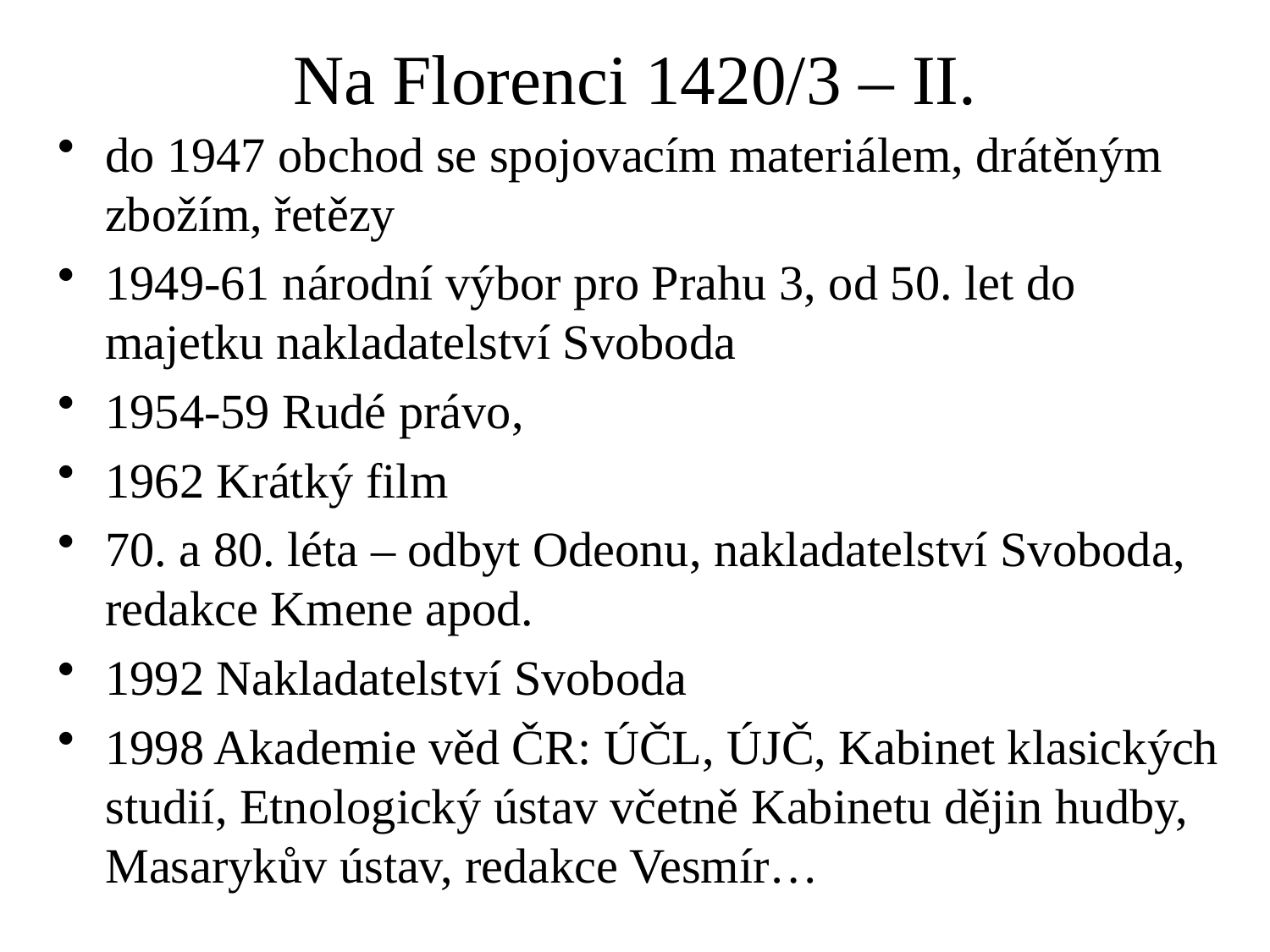

# Na Florenci 1420/3 – II.
do 1947 obchod se spojovacím materiálem, drátěným zbožím, řetězy
1949-61 národní výbor pro Prahu 3, od 50. let do majetku nakladatelství Svoboda
1954-59 Rudé právo,
1962 Krátký film
70. a 80. léta – odbyt Odeonu, nakladatelství Svoboda, redakce Kmene apod.
1992 Nakladatelství Svoboda
1998 Akademie věd ČR: ÚČL, ÚJČ, Kabinet klasických studií, Etnologický ústav včetně Kabinetu dějin hudby, Masarykův ústav, redakce Vesmír…